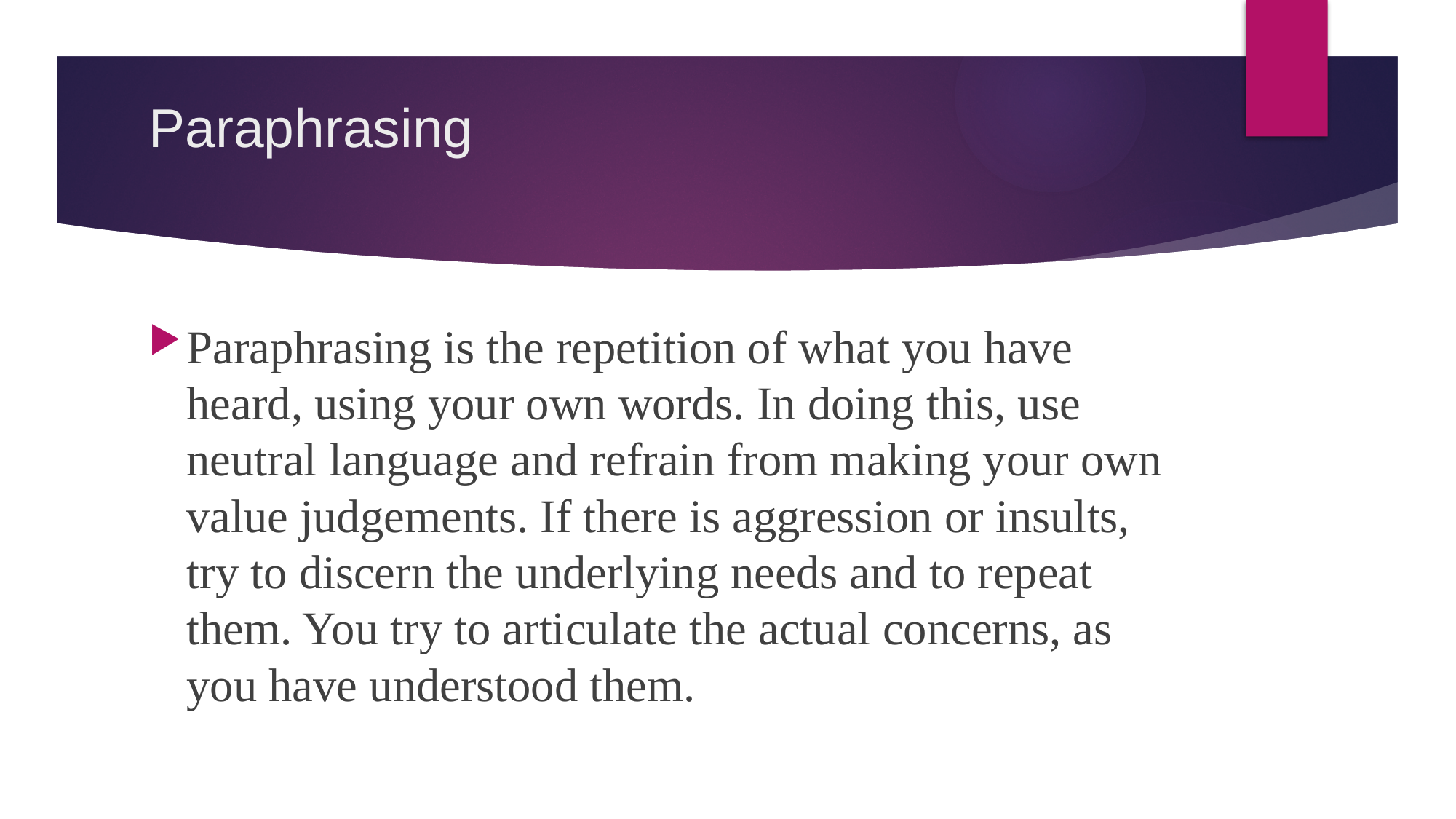

# Paraphrasing
Paraphrasing is the repetition of what you have heard, using your own words. In doing this, use neutral language and refrain from making your own value judgements. If there is aggression or insults, try to discern the underlying needs and to repeat them. You try to articulate the actual concerns, as you have understood them.